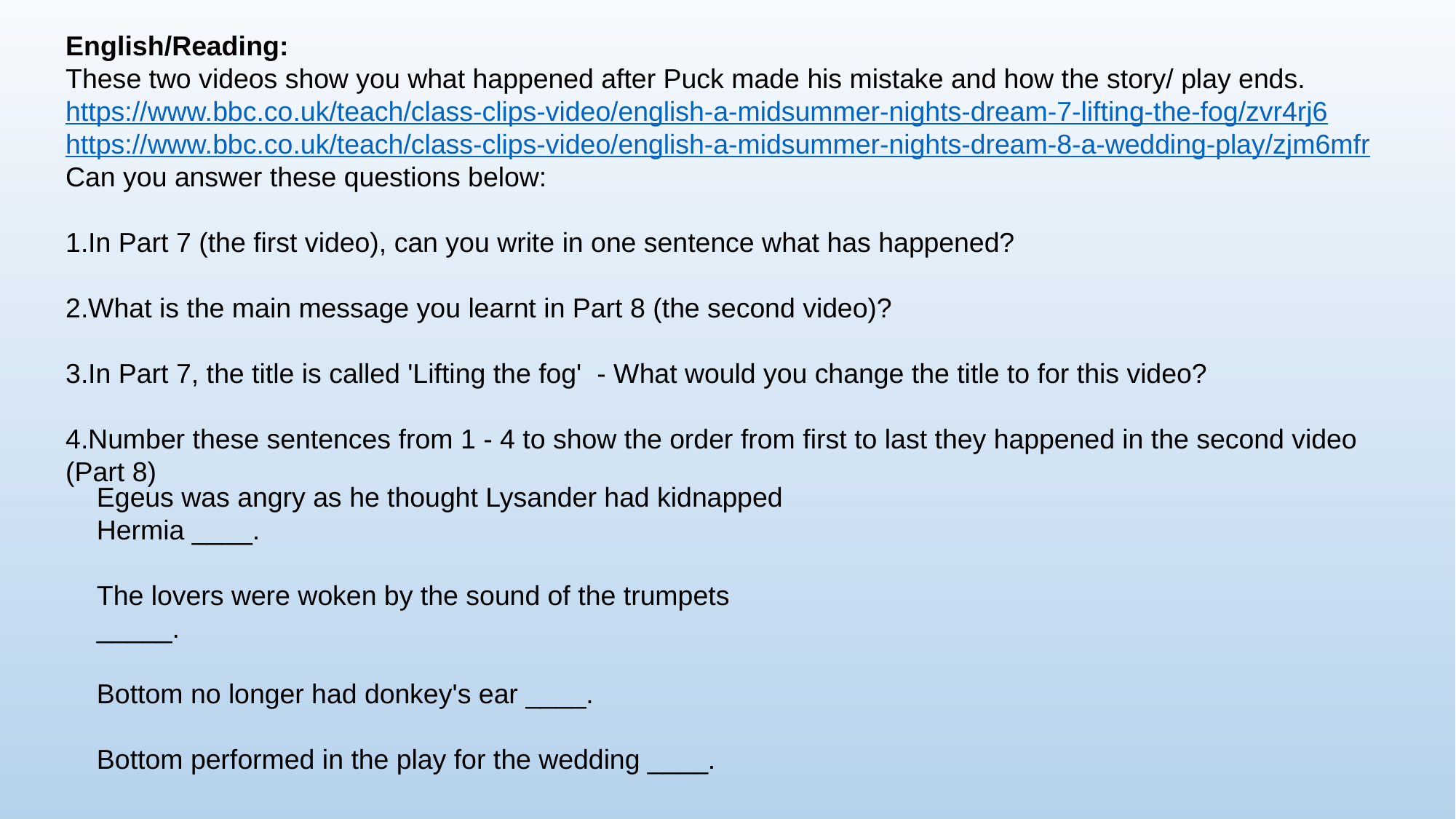

English/Reading:
These two videos show you what happened after Puck made his mistake and how the story/ play ends.
https://www.bbc.co.uk/teach/class-clips-video/english-a-midsummer-nights-dream-7-lifting-the-fog/zvr4rj6
https://www.bbc.co.uk/teach/class-clips-video/english-a-midsummer-nights-dream-8-a-wedding-play/zjm6mfr
Can you answer these questions below:

In Part 7 (the first video), can you write in one sentence what has happened?

What is the main message you learnt in Part 8 (the second video)?

In Part 7, the title is called 'Lifting the fog'  - What would you change the title to for this video?

Number these sentences from 1 - 4 to show the order from first to last they happened in the second video (Part 8)
Egeus was angry as he thought Lysander had kidnapped Hermia ____.

The lovers were woken by the sound of the trumpets _____.

Bottom no longer had donkey's ear ____.

Bottom performed in the play for the wedding ____.